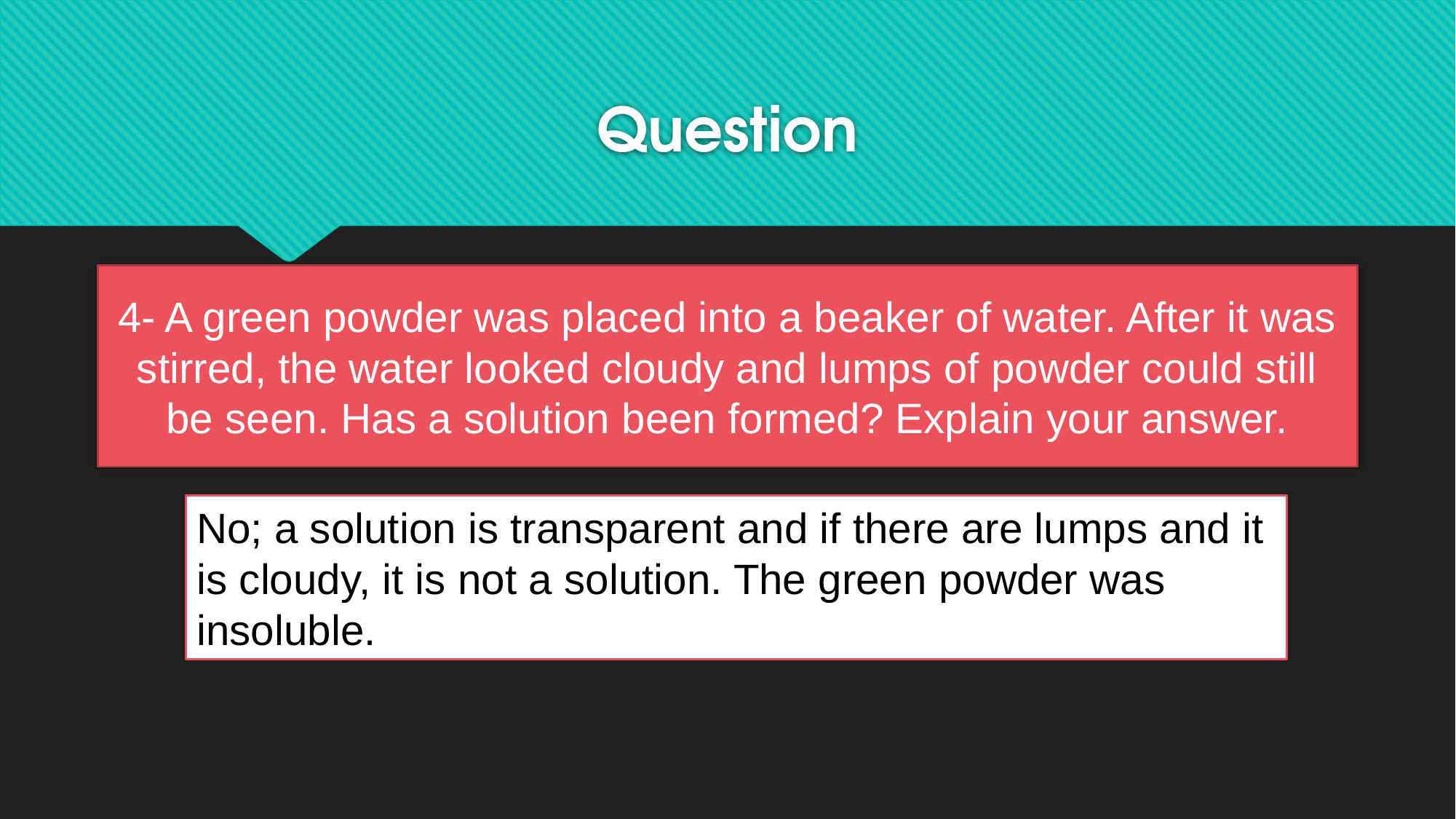

# Question
4- A green powder was placed into a beaker of water. After it was stirred, the water looked cloudy and lumps of powder could still be seen. Has a solution been formed? Explain your answer.
No; a solution is transparent and if there are lumps and it is cloudy, it is not a solution. The green powder was insoluble.